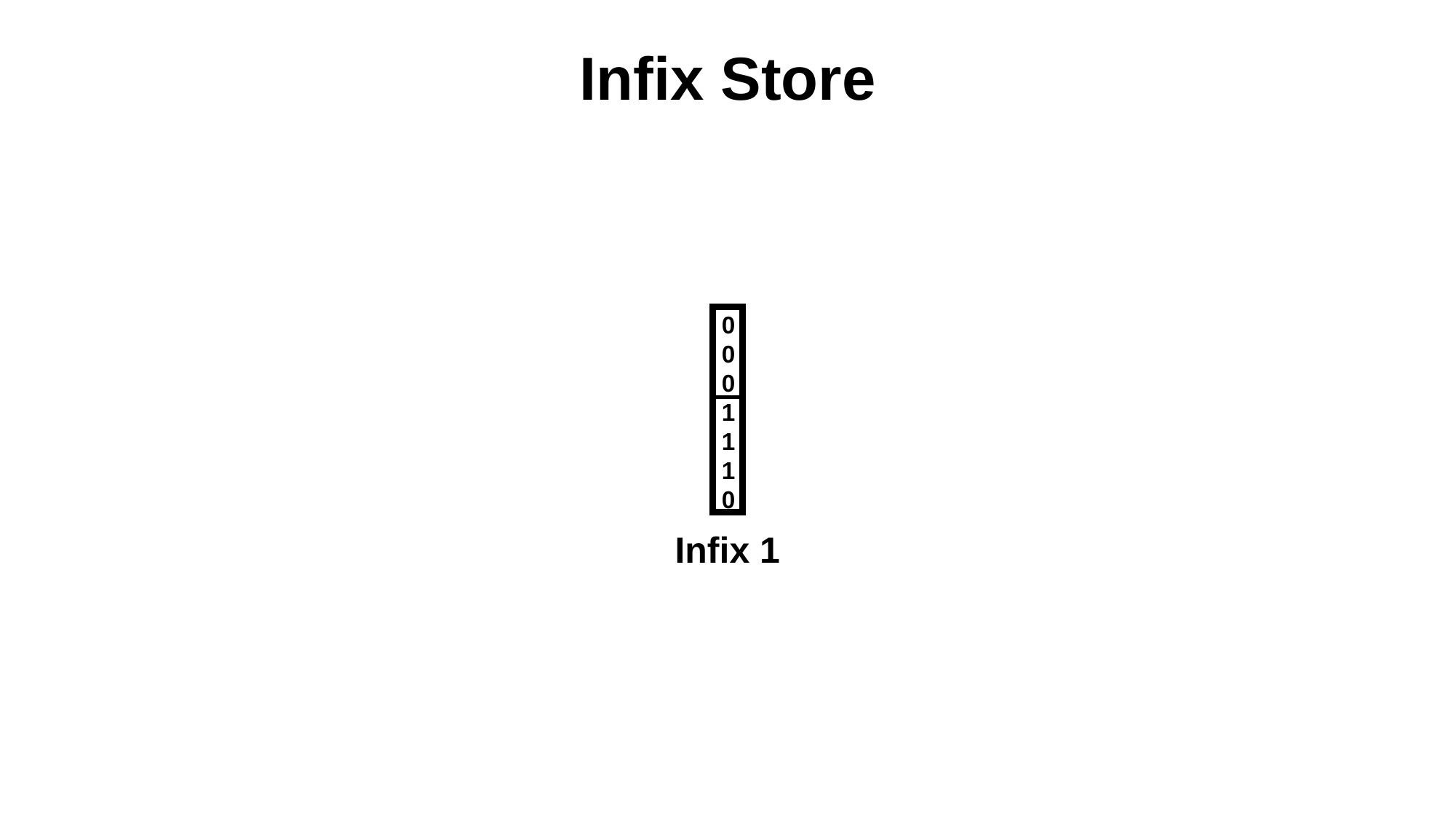

Infix Store
0
0
0
1
1
1
0

Infix 1